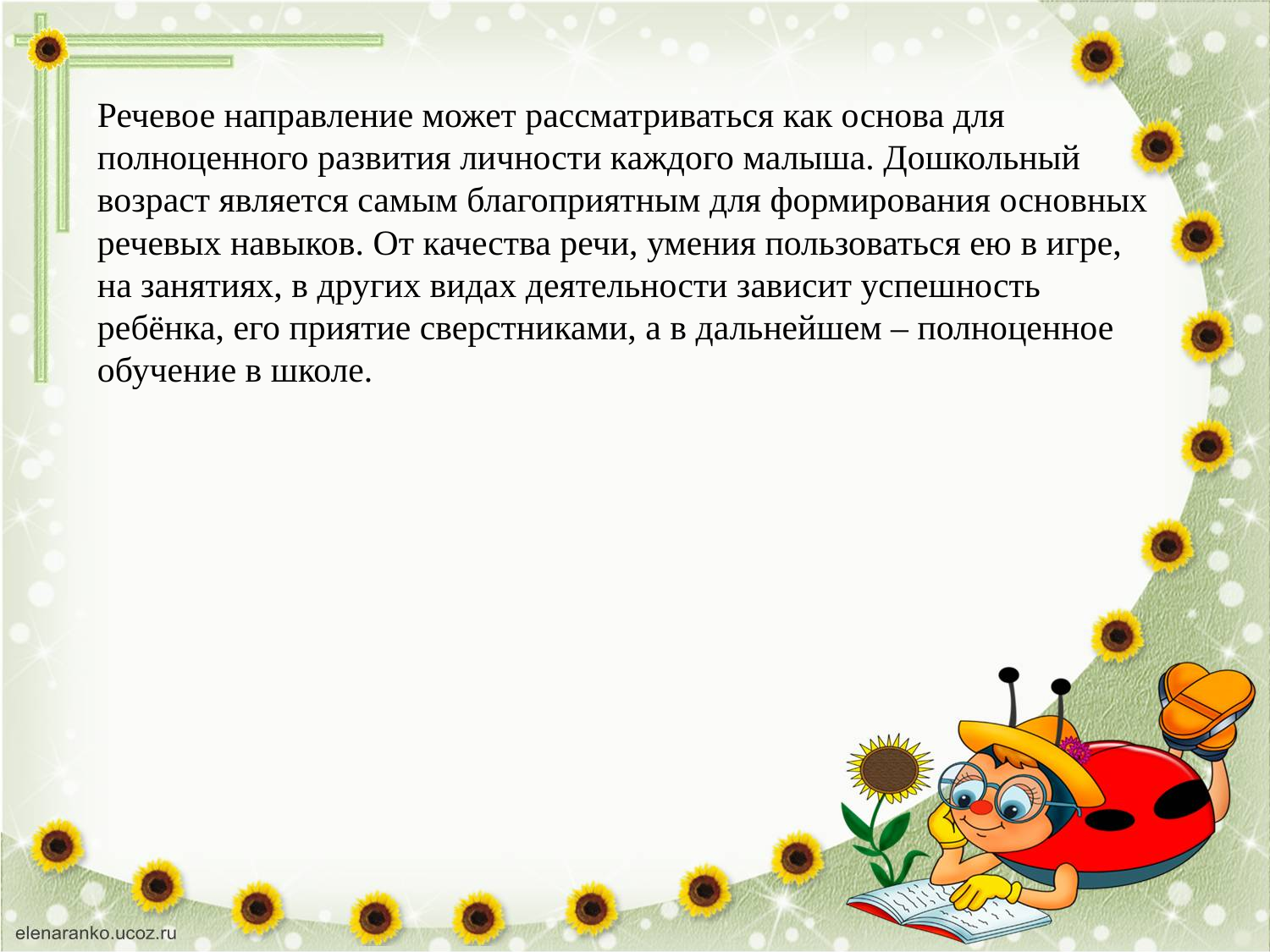

Речевое направление может рассматриваться как основа для полноценного развития личности каждого малыша. Дошкольный возраст является самым благоприятным для формирования основных речевых навыков. От качества речи, умения пользоваться ею в игре, на занятиях, в других видах деятельности зависит успешность ребёнка, его приятие сверстниками, а в дальнейшем – полноценное обучение в школе.